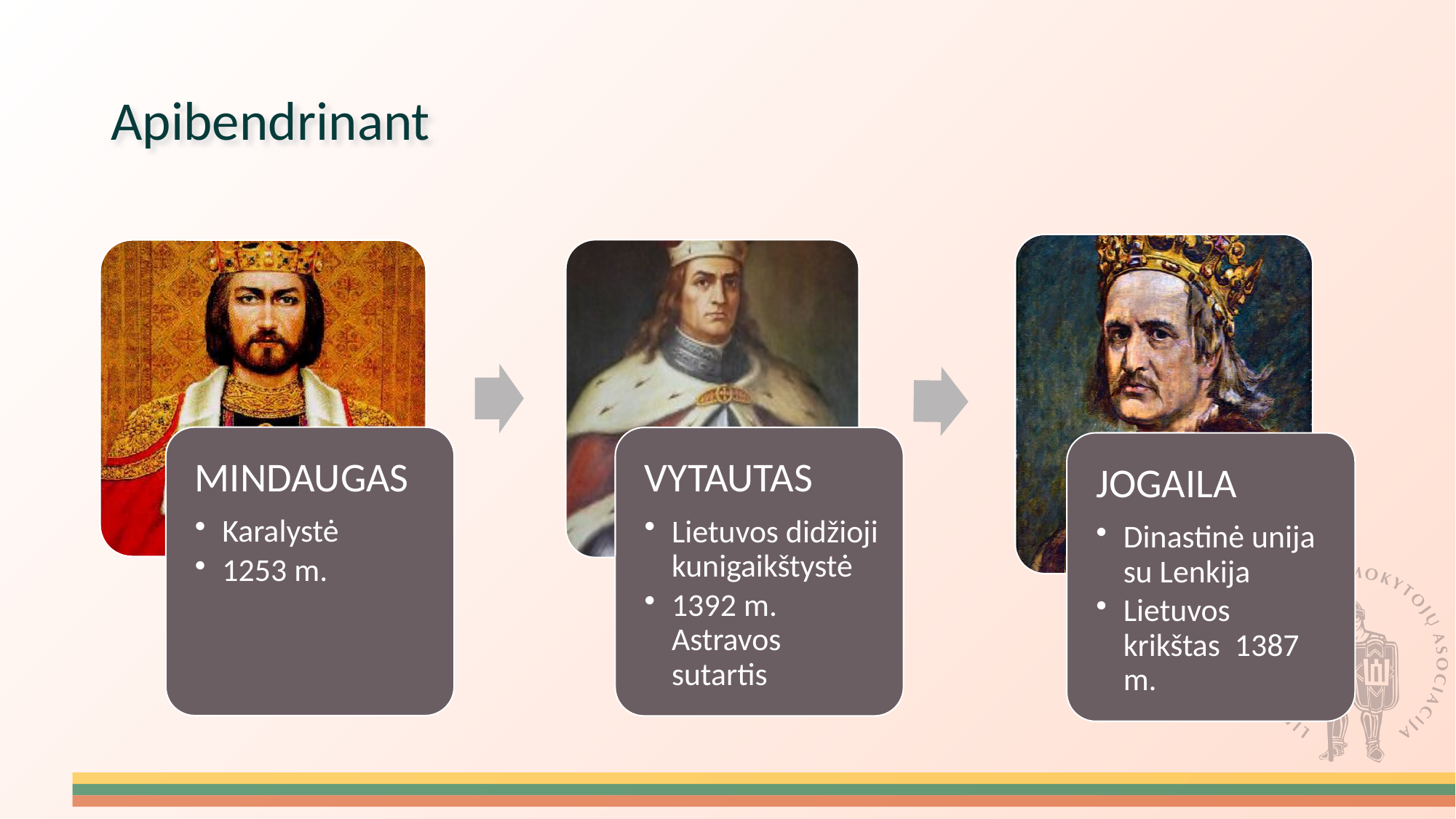

# Apibendrinant
MINDAUGAS
Karalystė
1253 m.

VYTAUTAS
Lietuvos didžioji kunigaikštystė
1392 m. Astravos sutartis

JOGAILA
Dinastinė unija su Lenkija
Lietuvos krikštas  1387 m.